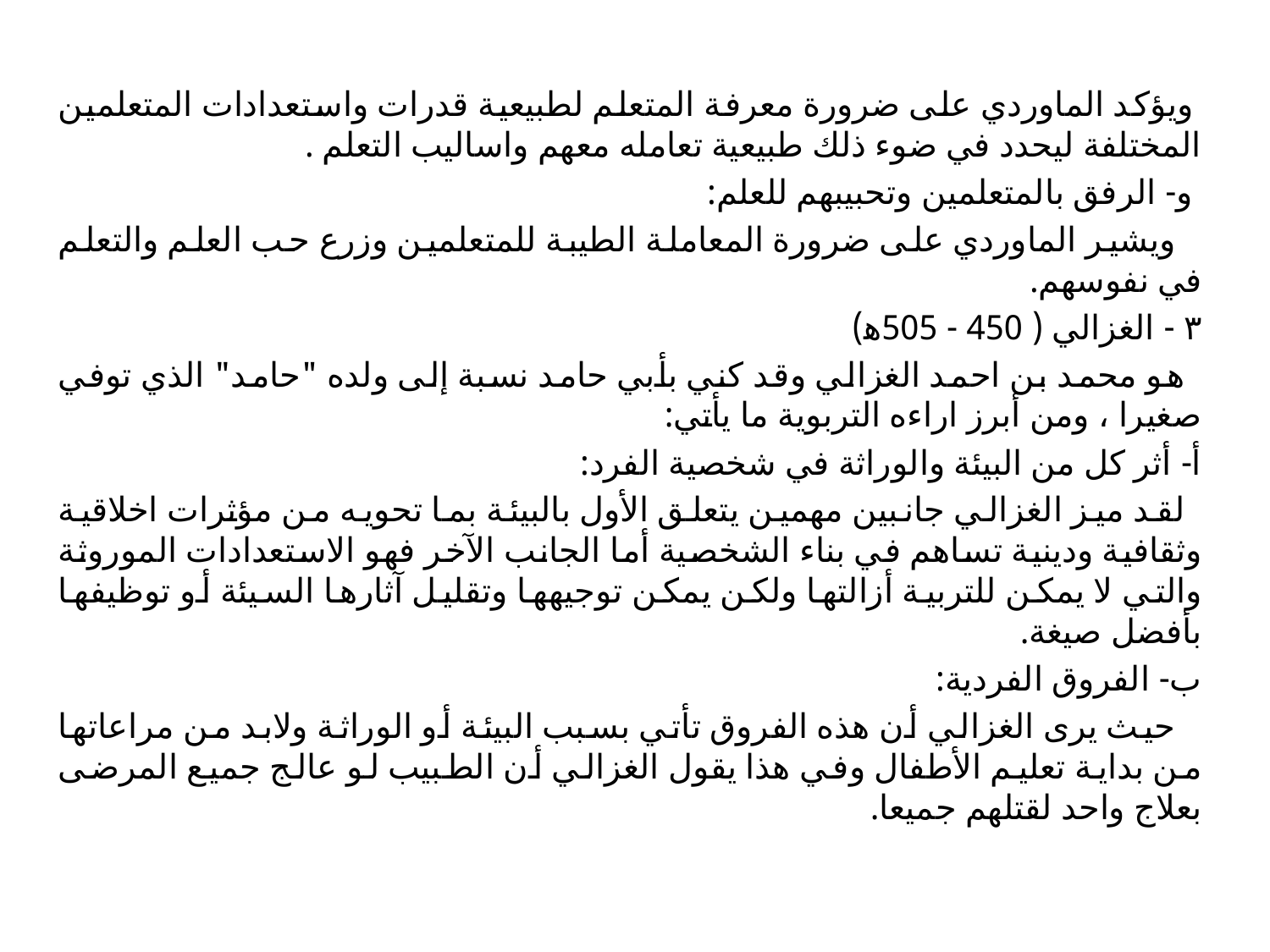

ويؤكد الماوردي على ضرورة معرفة المتعلم لطبيعية قدرات واستعدادات المتعلمين المختلفة ليحدد في ضوء ذلك طبيعية تعامله معهم واساليب التعلم .
 و- الرفق بالمتعلمين وتحبيبهم للعلم:
   ويشير الماوردي على ضرورة المعاملة الطيبة للمتعلمين وزرع حب العلم والتعلم في نفوسهم.
٣ - الغزالي ( 450 - 505ﻫ)
  هو محمد بن احمد الغزالي وقد كني بأبي حامد نسبة إلى ولده "حامد" الذي توفي صغيرا ، ومن أبرز اراءه التربوية ما يأتي:
أ- أثر كل من البيئة والوراثة في شخصية الفرد:
  لقد ميز الغزالي جانبين مهمين يتعلق الأول بالبيئة بما تحويه من مؤثرات اخلاقية وثقافية ودينية تساهم في بناء الشخصية أما الجانب الآخر فهو الاستعدادات الموروثة والتي لا يمكن للتربية أزالتها ولكن يمكن توجيهها وتقليل آثارها السيئة أو توظيفها بأفضل صيغة.
ب- الفروق الفردية:
   حيث يرى الغزالي أن هذه الفروق تأتي بسبب البيئة أو الوراثة ولابد من مراعاتها من بداية تعليم الأطفال وفي هذا يقول الغزالي أن الطبيب لو عالج جميع المرضى بعلاج واحد لقتلهم جميعا.